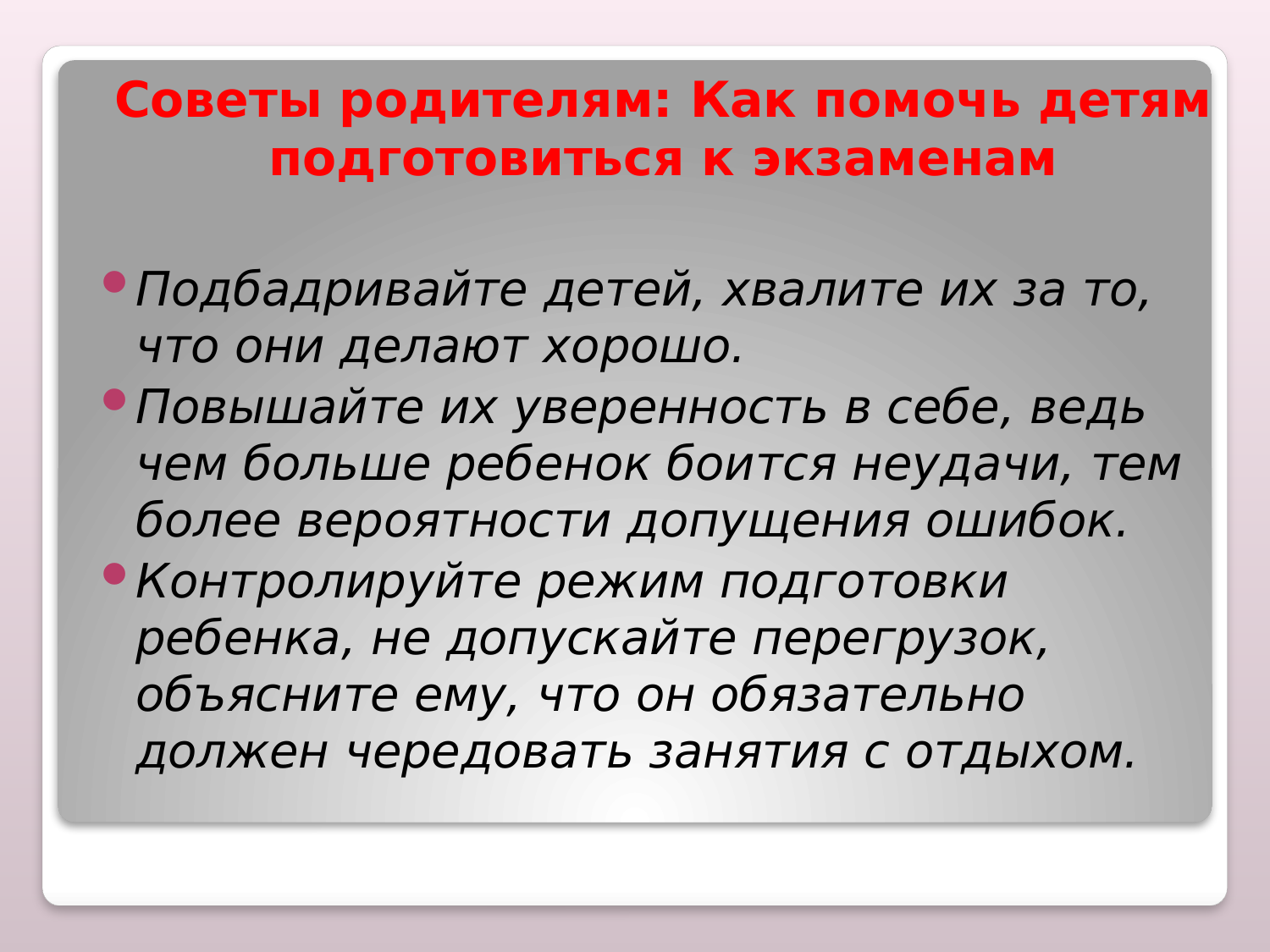

# Советы родителям: Как помочь детям подготовиться к экзаменам
Подбадривайте детей, хвалите их за то, что они делают хорошо.
Повышайте их уверенность в себе, ведь чем больше ребенок боится неудачи, тем более вероятности допущения ошибок.
Контролируйте режим подготовки ребенка, не допускайте перегрузок, объясните ему, что он обязательно должен чередовать занятия с отдыхом.